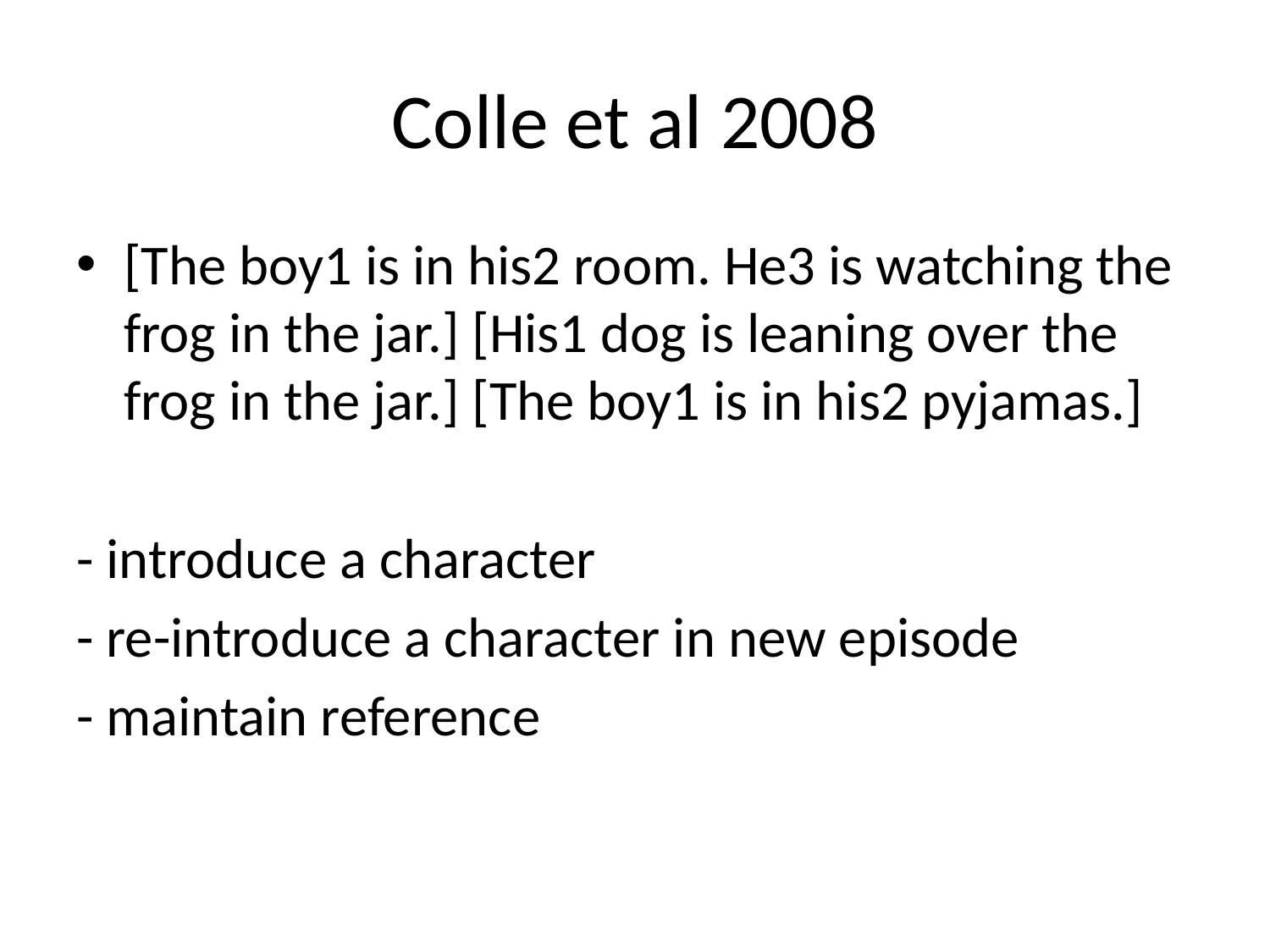

# Colle et al 2008
[The boy1 is in his2 room. He3 is watching the frog in the jar.] [His1 dog is leaning over the frog in the jar.] [The boy1 is in his2 pyjamas.]

- introduce a character
- re-introduce a character in new episode
- maintain reference